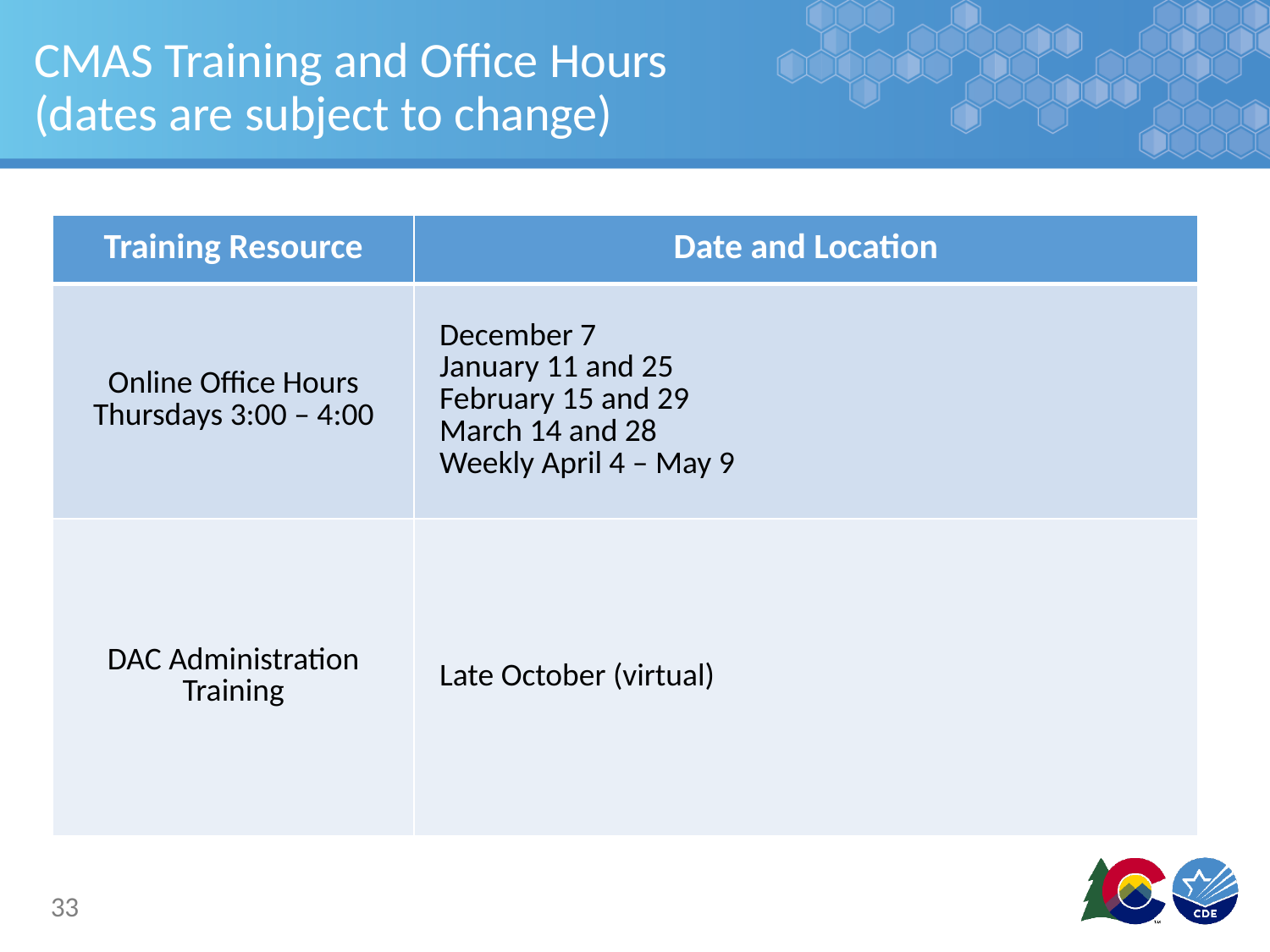

# CMAS Training and Office Hours (dates are subject to change)
| Training Resource | Date and Location |
| --- | --- |
| Online Office Hours Thursdays 3:00 – 4:00 | December 7 January 11 and 25 February 15 and 29 March 14 and 28 Weekly April 4 – May 9 |
| DAC Administration Training | Late October (virtual) |
33